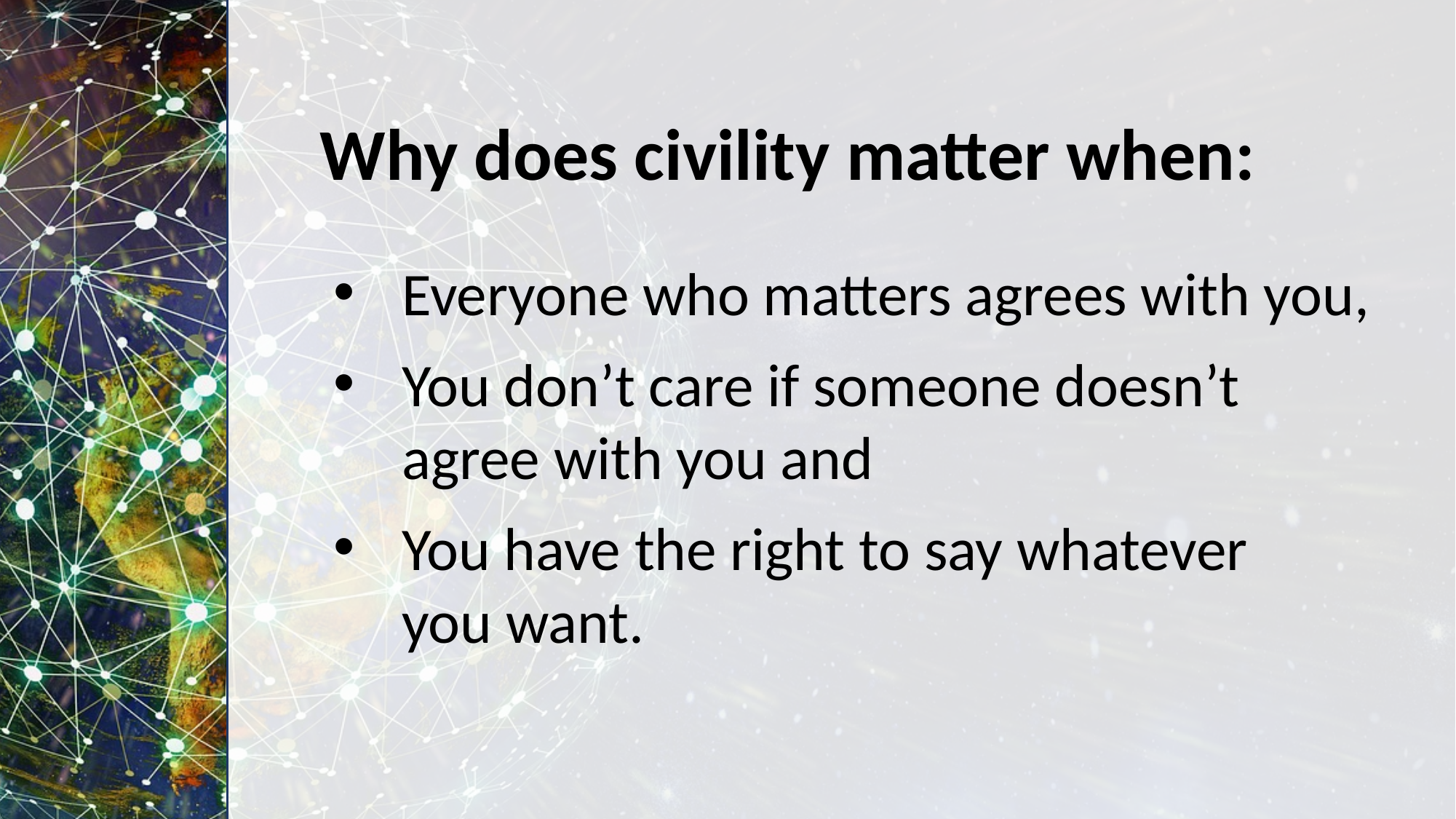

Why does civility matter when:
Everyone who matters agrees with you,
You don’t care if someone doesn’t agree with you and
You have the right to say whatever
you want.